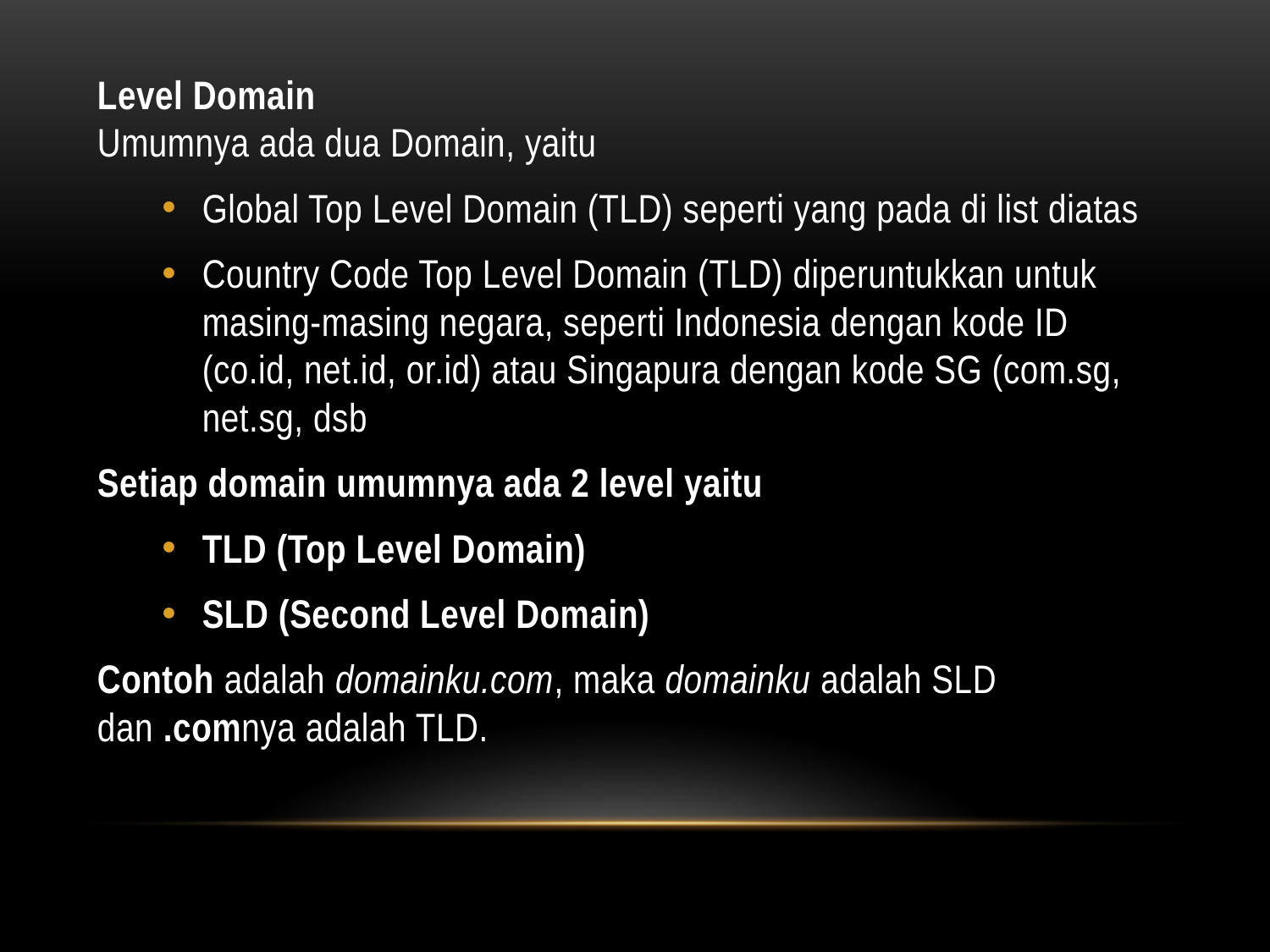

Level Domain
Umumnya ada dua Domain, yaitu
Global Top Level Domain (TLD) seperti yang pada di list diatas
Country Code Top Level Domain (TLD) diperuntukkan untuk masing-masing negara, seperti Indonesia dengan kode ID (co.id, net.id, or.id) atau Singapura dengan kode SG (com.sg, net.sg, dsb
Setiap domain umumnya ada 2 level yaitu
TLD (Top Level Domain)
SLD (Second Level Domain)
Contoh adalah domainku.com, maka domainku adalah SLD dan .comnya adalah TLD.